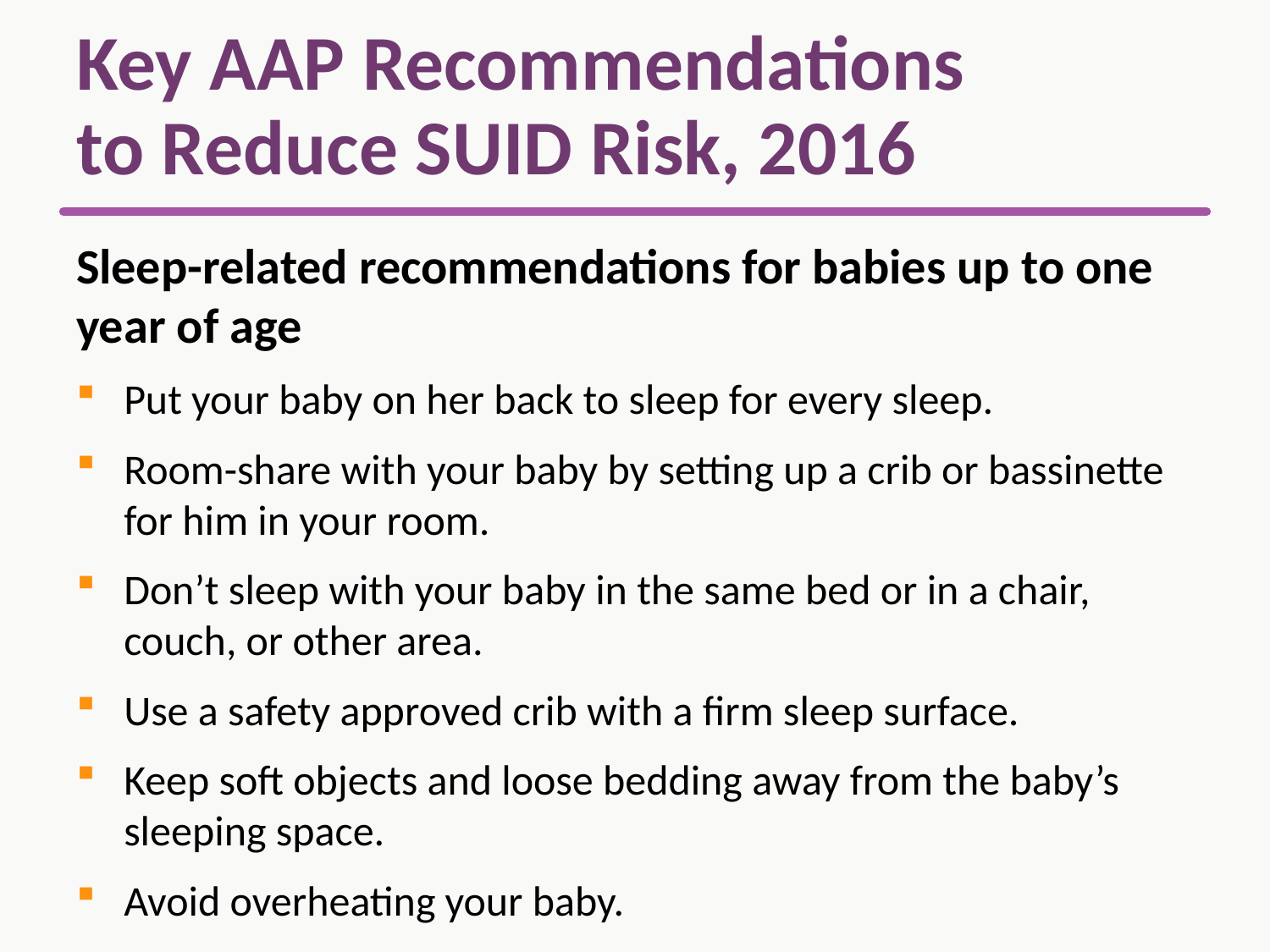

# Key AAP Recommendations to Reduce SUID Risk, 2016
Sleep-related recommendations for babies up to one year of age
Put your baby on her back to sleep for every sleep.
Room-share with your baby by setting up a crib or bassinette for him in your room.
Don’t sleep with your baby in the same bed or in a chair, couch, or other area.
Use a safety approved crib with a firm sleep surface.
Keep soft objects and loose bedding away from the baby’s sleeping space.
Avoid overheating your baby.